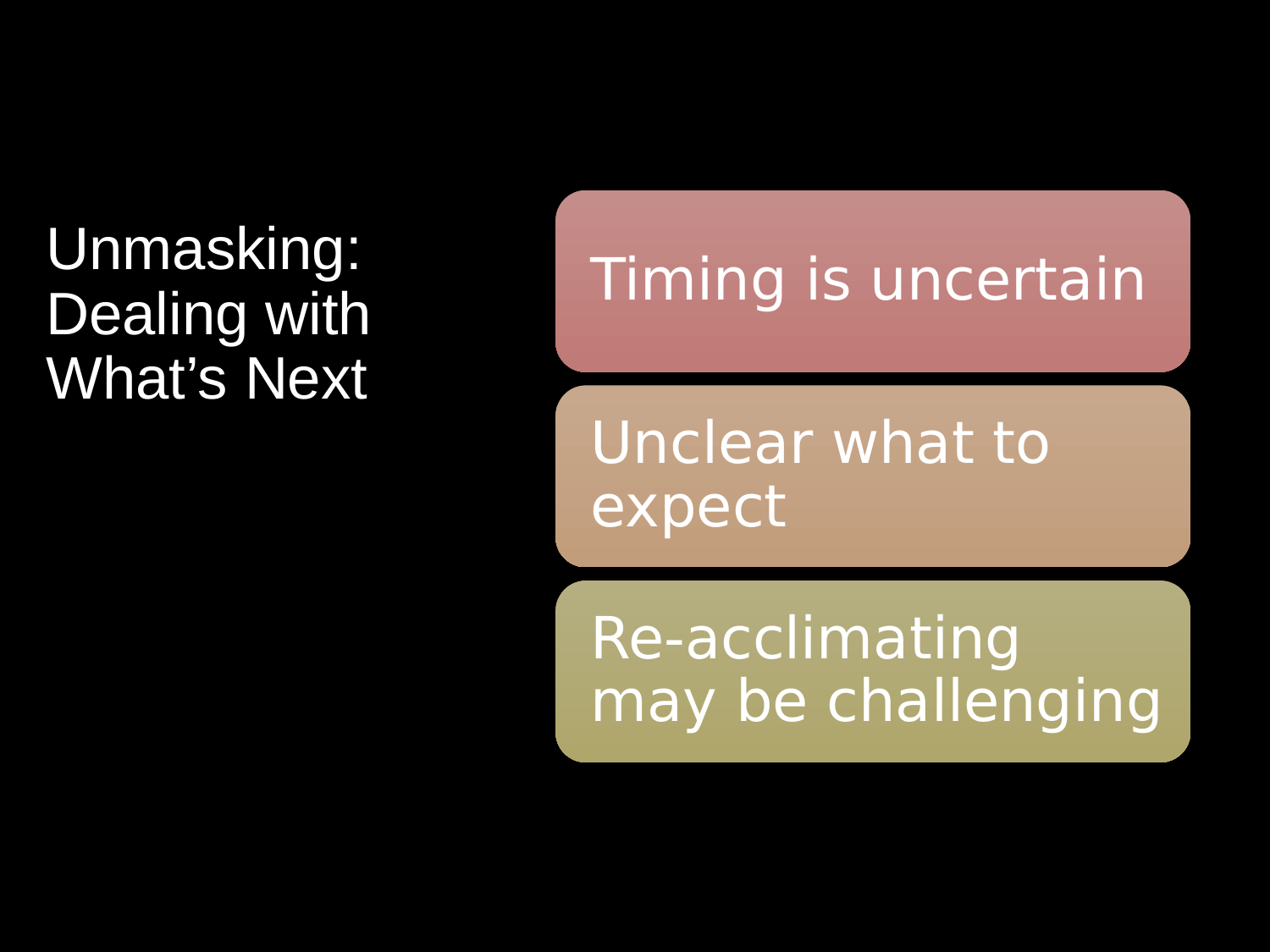

Timing is uncertain
Unclear what to expect
Re-acclimating may be challenging
# Unmasking:Dealing with What’s Next